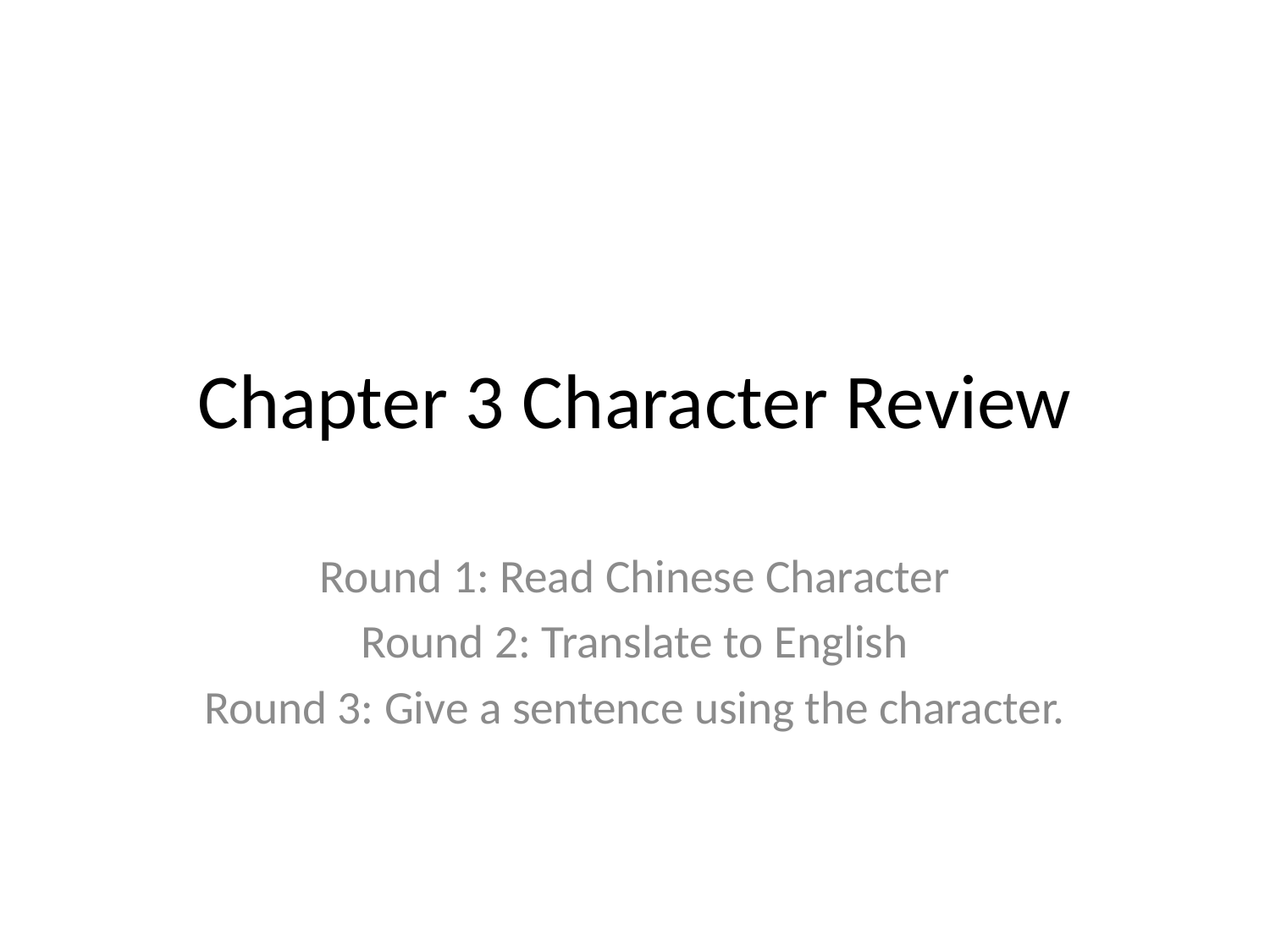

# Chapter 3 Character Review
Round 1: Read Chinese Character
Round 2: Translate to English
Round 3: Give a sentence using the character.